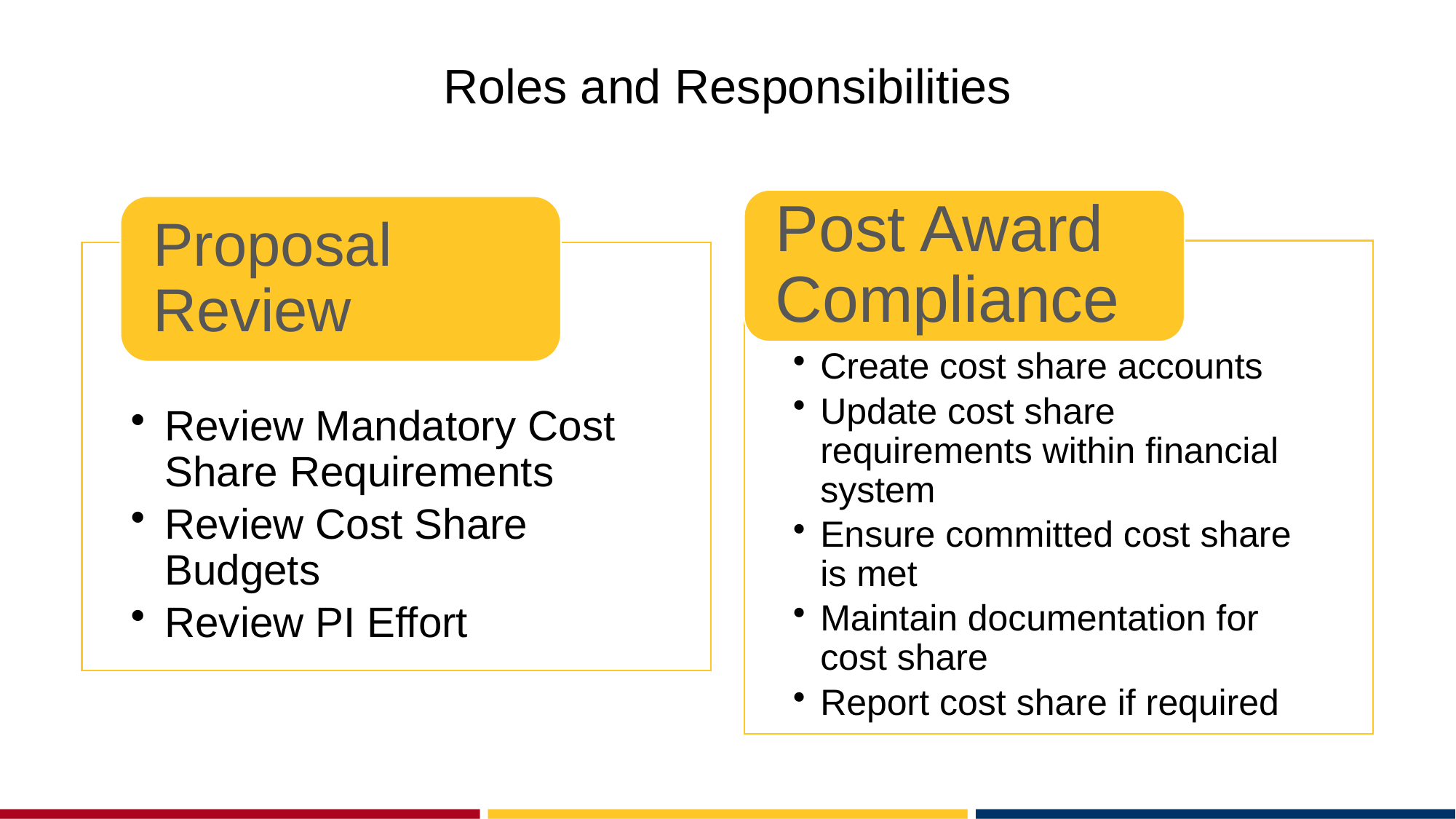

# Roles and Responsibilities
Review Mandatory Cost Share Requirements
Review Cost Share Budgets
Review PI Effort
Proposal Review
Create cost share accounts
Update cost share requirements within financial system
Ensure committed cost share is met
Maintain documentation for cost share
Report cost share if required
Post Award Compliance